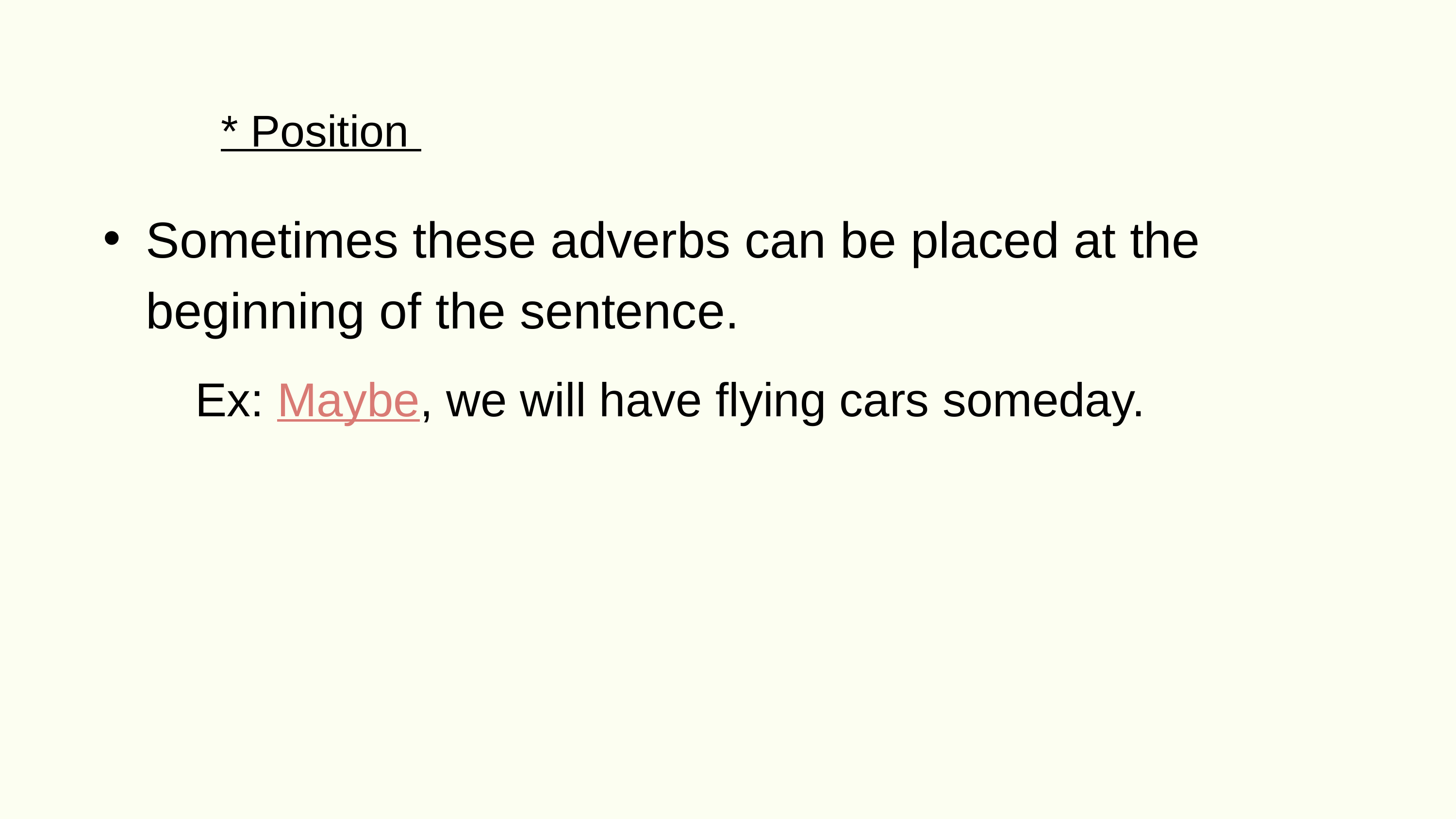

* Position
Sometimes these adverbs can be placed at the beginning of the sentence.
Ex: Maybe, we will have flying cars someday.